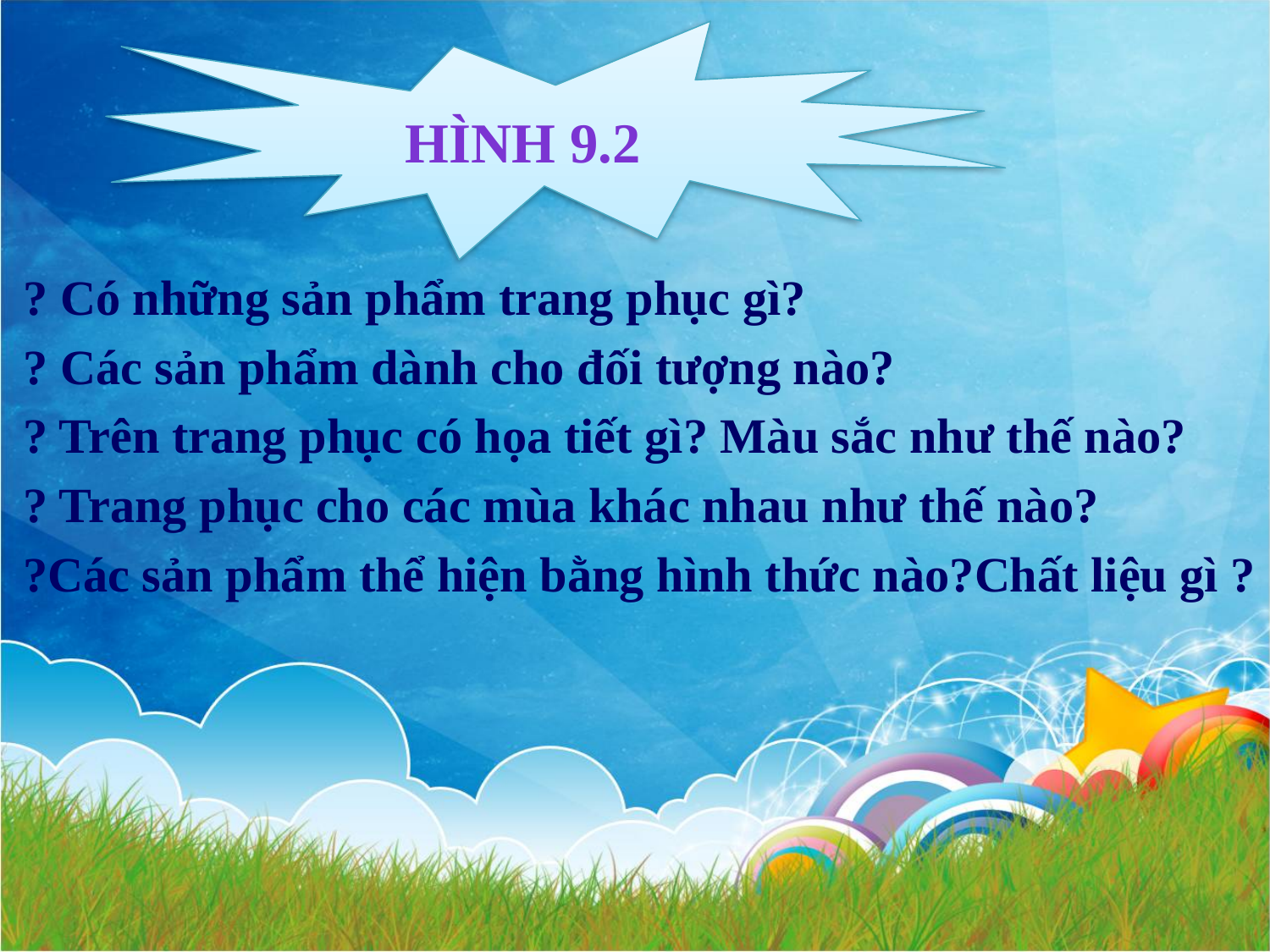

Hình 9.2
? Có những sản phẩm trang phục gì?
? Các sản phẩm dành cho đối tượng nào?
? Trên trang phục có họa tiết gì? Màu sắc như thế nào?
? Trang phục cho các mùa khác nhau như thế nào?
?Các sản phẩm thể hiện bằng hình thức nào?Chất liệu gì ?